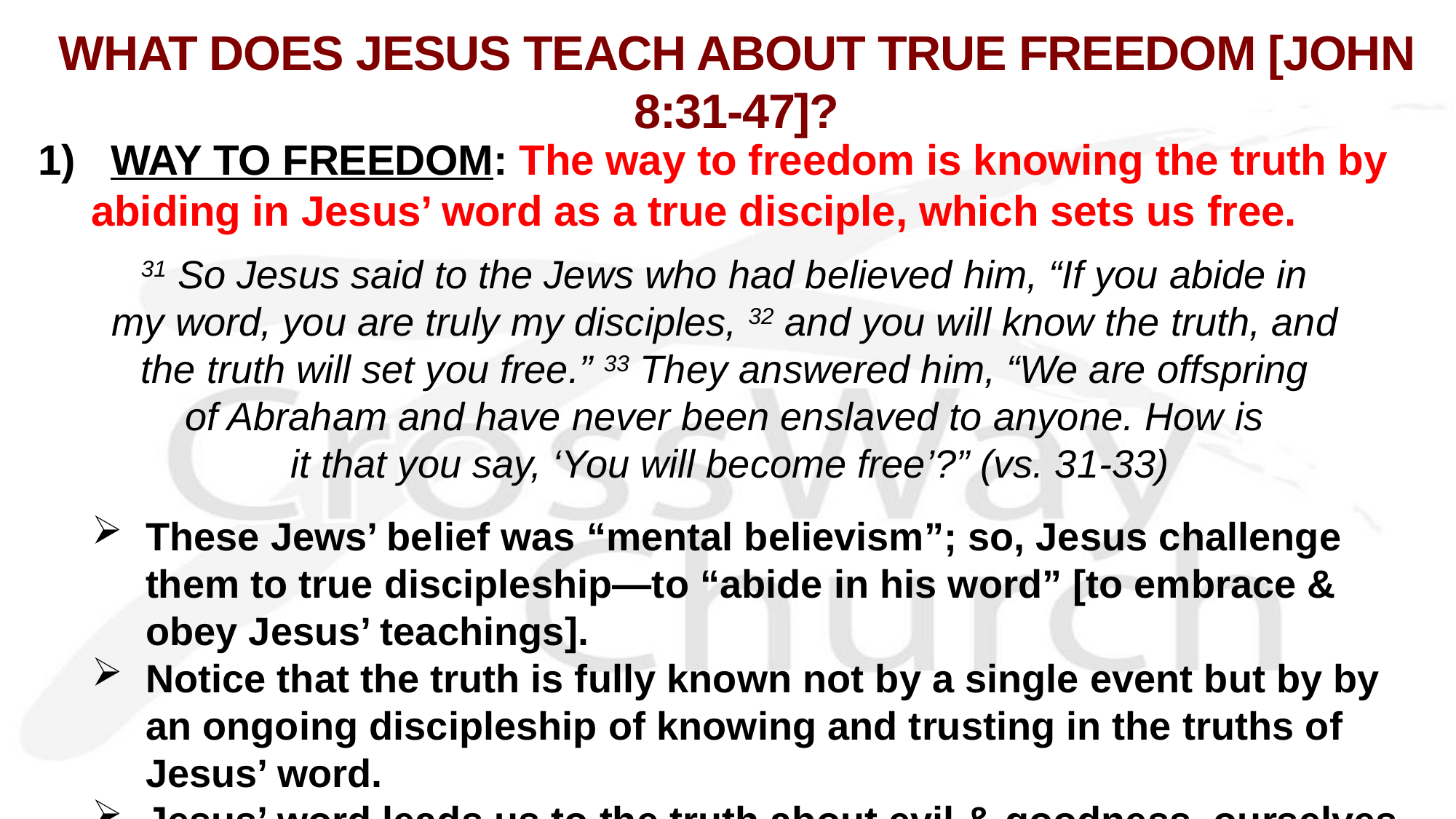

# WHAT DOES JESUS TEACH ABOUT TRUE FREEDOM [JOHN 8:31-47]?
1)   WAY TO FREEDOM: The way to freedom is knowing the truth by abiding in Jesus’ word as a true disciple, which sets us free.

31 So Jesus said to the Jews who had believed him, “If you abide in
my word, you are truly my disciples, 32 and you will know the truth, and
the truth will set you free.” 33 They answered him, “We are offspring
of Abraham and have never been enslaved to anyone. How is
it that you say, ‘You will become free’?” (vs. 31-33)

These Jews’ belief was “mental believism”; so, Jesus challenge them to true discipleship—to “abide in his word” [to embrace & obey Jesus’ teachings].
Notice that the truth is fully known not by a single event but by by an ongoing discipleship of knowing and trusting in the truths of Jesus’ word.
Jesus’ word leads us to the truth about evil & goodness, ourselves & God, and the new self in Christ, which sets us free from sin, death, & the Evil One.